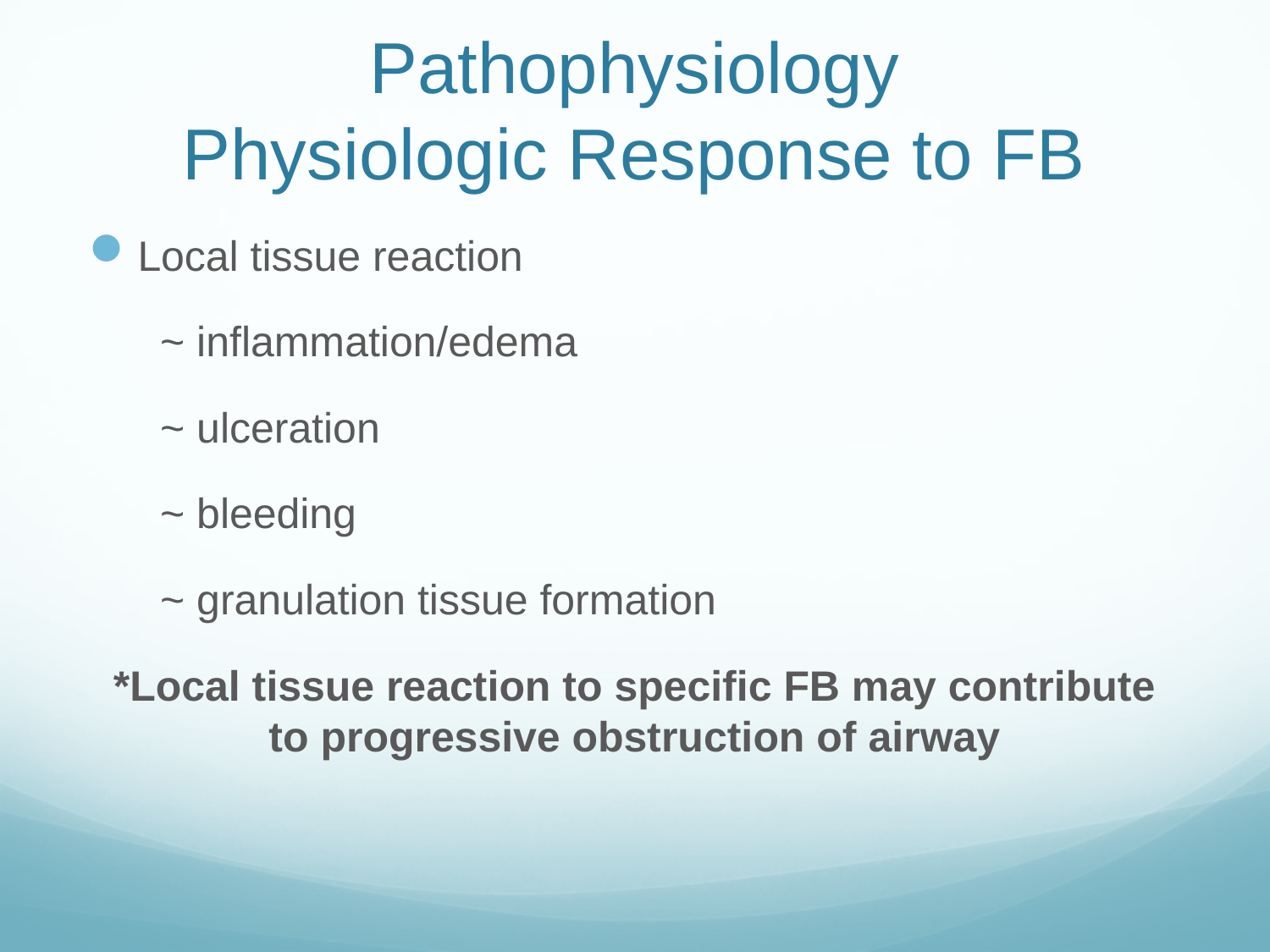

# Pathophysiology Physiologic Response to FB
Local tissue reaction
      ~ inflammation/edema
      ~ ulceration
      ~ bleeding
      ~ granulation tissue formation
*Local tissue reaction to specific FB may contribute to progressive obstruction of airway